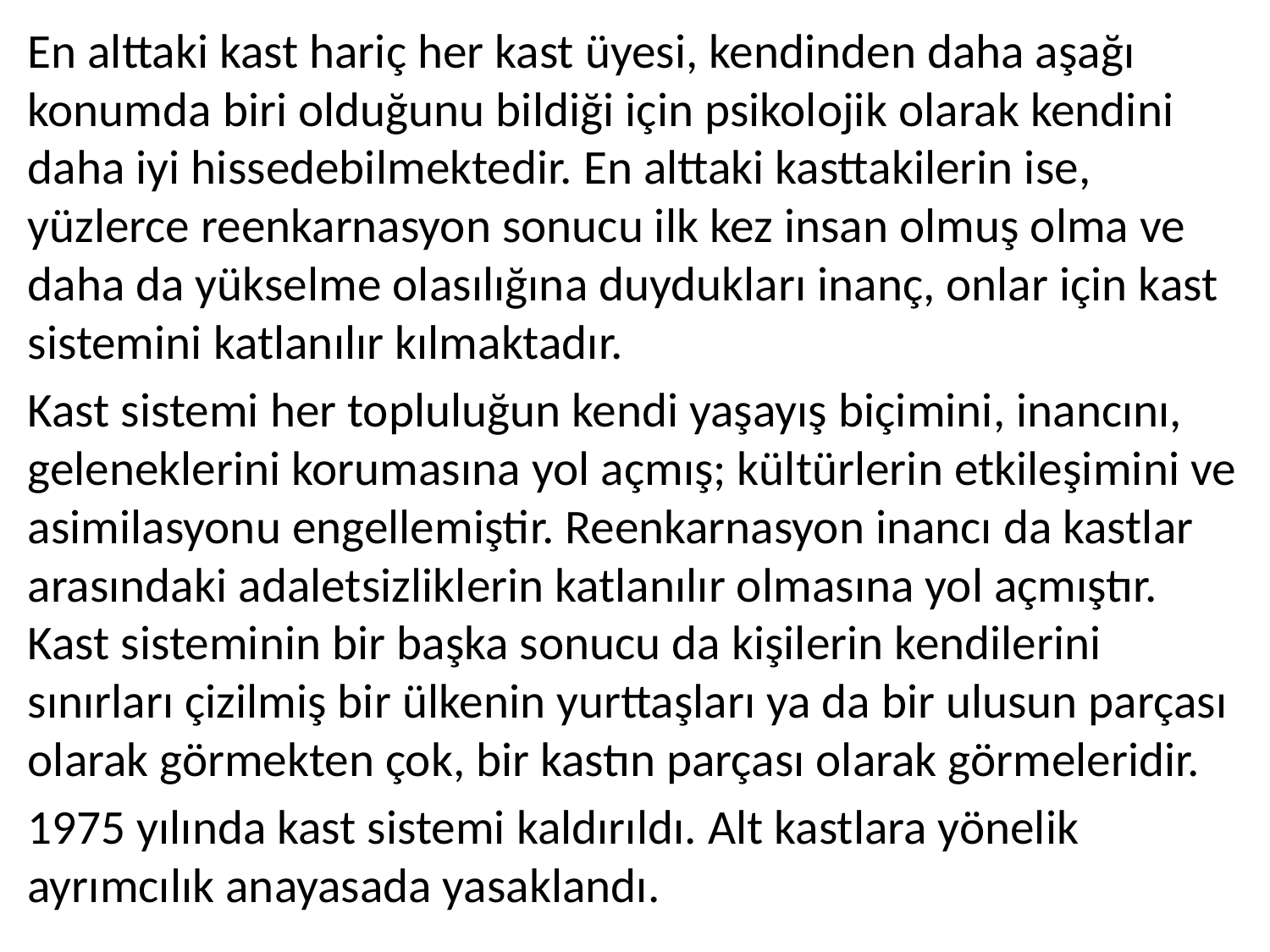

En alttaki kast hariç her kast üyesi, kendinden daha aşağı konumda biri olduğunu bildiği için psikolojik olarak kendini daha iyi hissedebilmektedir. En alttaki kasttakilerin ise, yüzlerce reenkarnasyon sonucu ilk kez insan olmuş olma ve daha da yükselme olasılığına duydukları inanç, onlar için kast sistemini katlanılır kılmaktadır.
Kast sistemi her topluluğun kendi yaşayış biçimini, inancını, geleneklerini korumasına yol açmış; kültürlerin etkileşimini ve asimilasyonu engellemiştir. Reenkarnasyon inancı da kastlar arasındaki adaletsizliklerin katlanılır olmasına yol açmıştır. Kast sisteminin bir başka sonucu da kişilerin kendilerini sınırları çizilmiş bir ülkenin yurttaşları ya da bir ulusun parçası olarak görmekten çok, bir kastın parçası olarak görmeleridir.
1975 yılında kast sistemi kaldırıldı. Alt kastlara yönelik ayrımcılık anayasada yasaklandı.